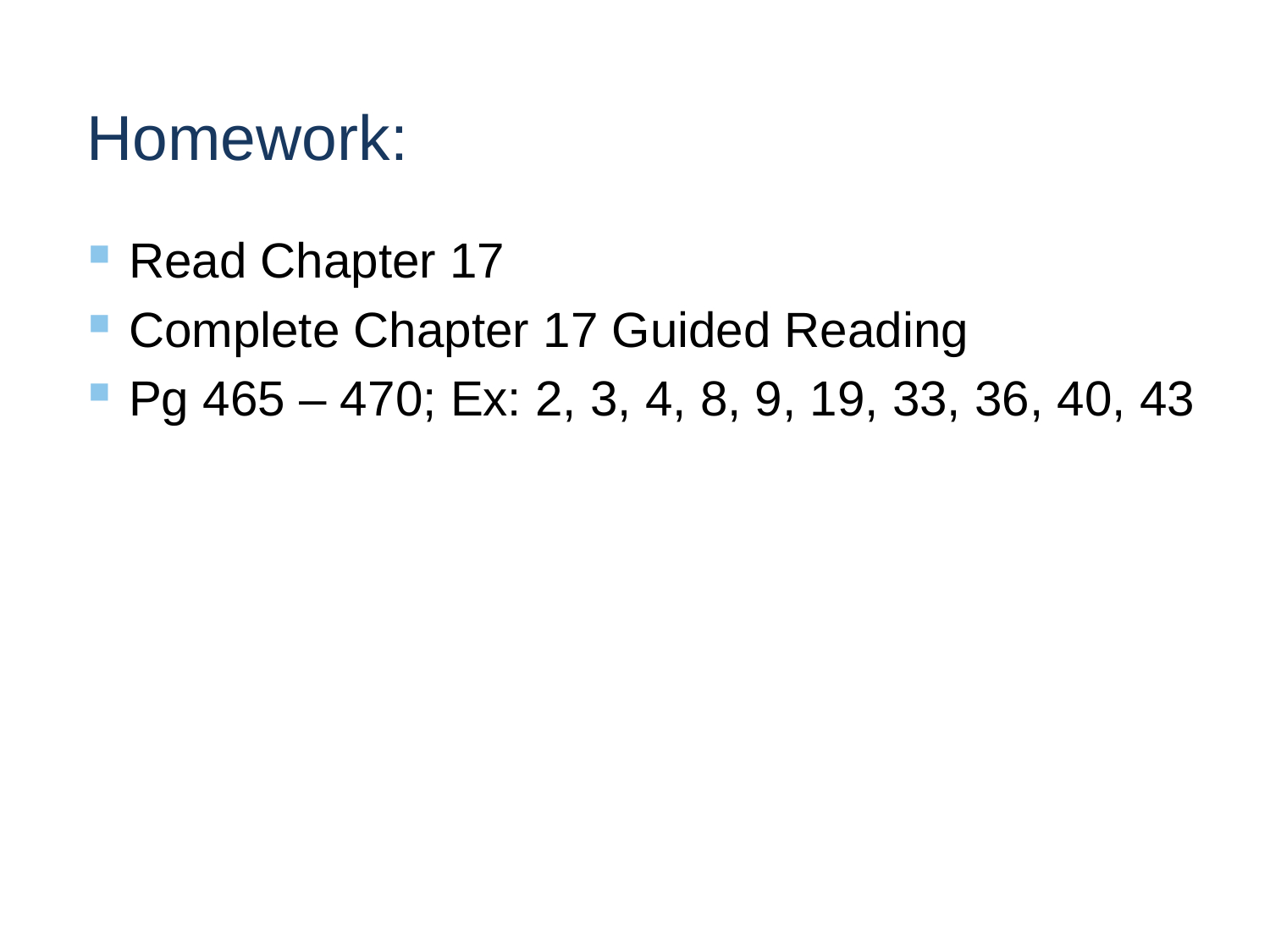

# Homework:
Read Chapter 17
Complete Chapter 17 Guided Reading
Pg 465 – 470; Ex: 2, 3, 4, 8, 9, 19, 33, 36, 40, 43